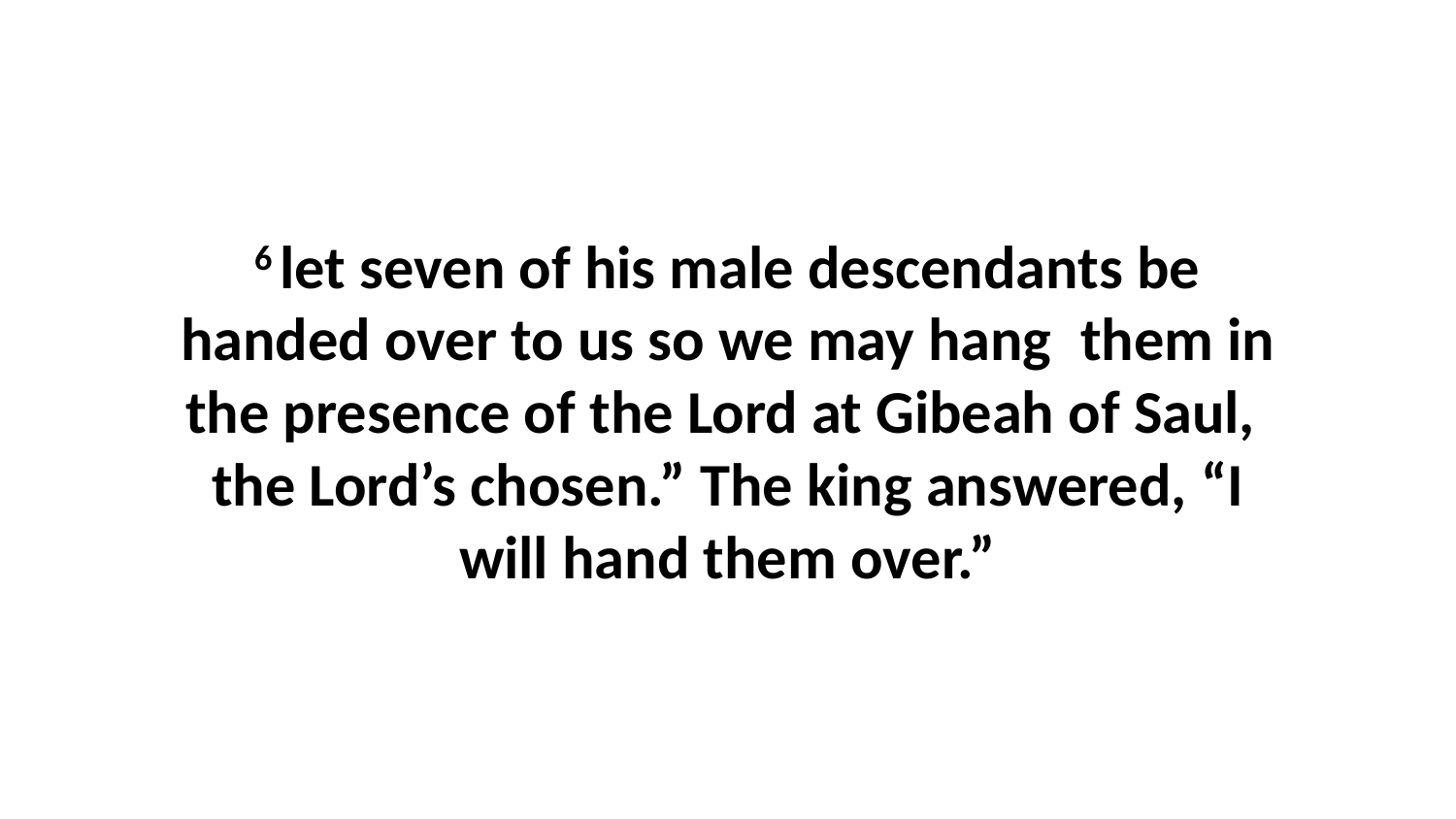

6 let seven of his male descendants be handed over to us so we may hang  them in the presence of the Lord at Gibeah of Saul,  the Lord’s chosen.” The king answered, “I will hand them over.”